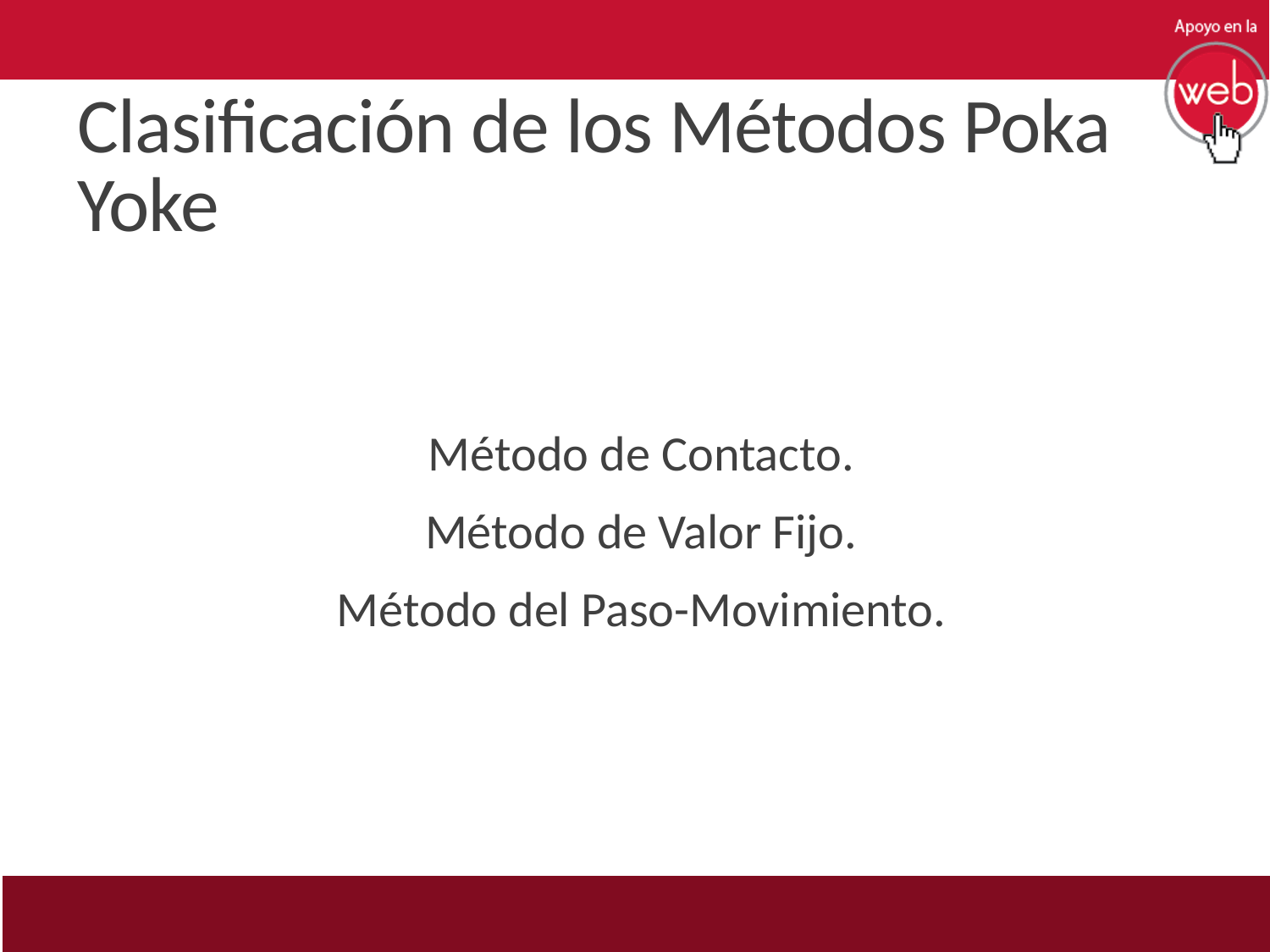

# Clasificación de los Métodos Poka Yoke
Método de Contacto.
Método de Valor Fijo.
Método del Paso-Movimiento.